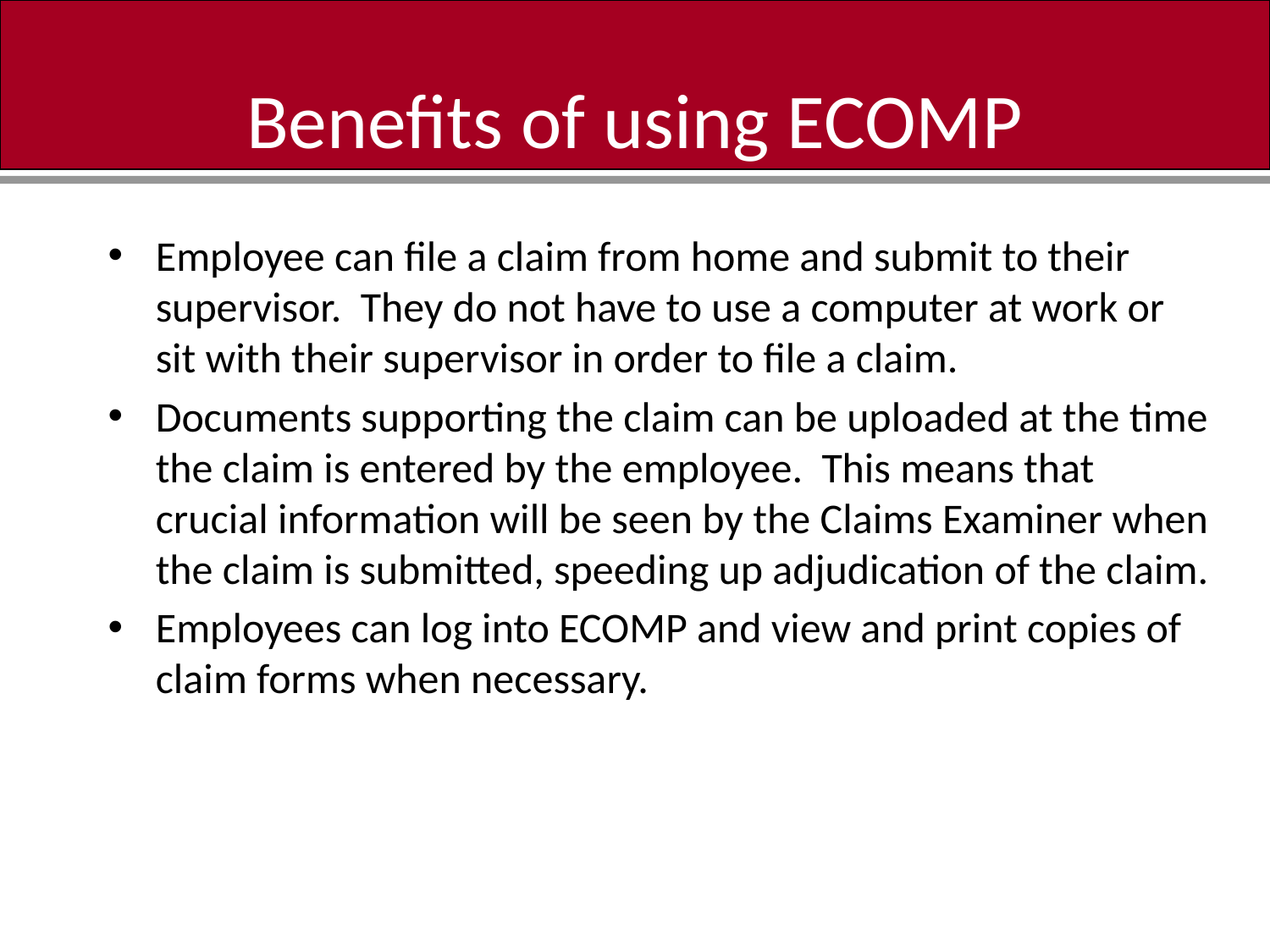

Benefits of using ECOMP

Employee can file a claim from home and submit to their supervisor.  They do not have to use a computer at work or sit with their supervisor in order to file a claim.
Documents supporting the claim can be uploaded at the time the claim is entered by the employee.  This means that crucial information will be seen by the Claims Examiner when the claim is submitted, speeding up adjudication of the claim.
Employees can log into ECOMP and view and print copies of claim forms when necessary.